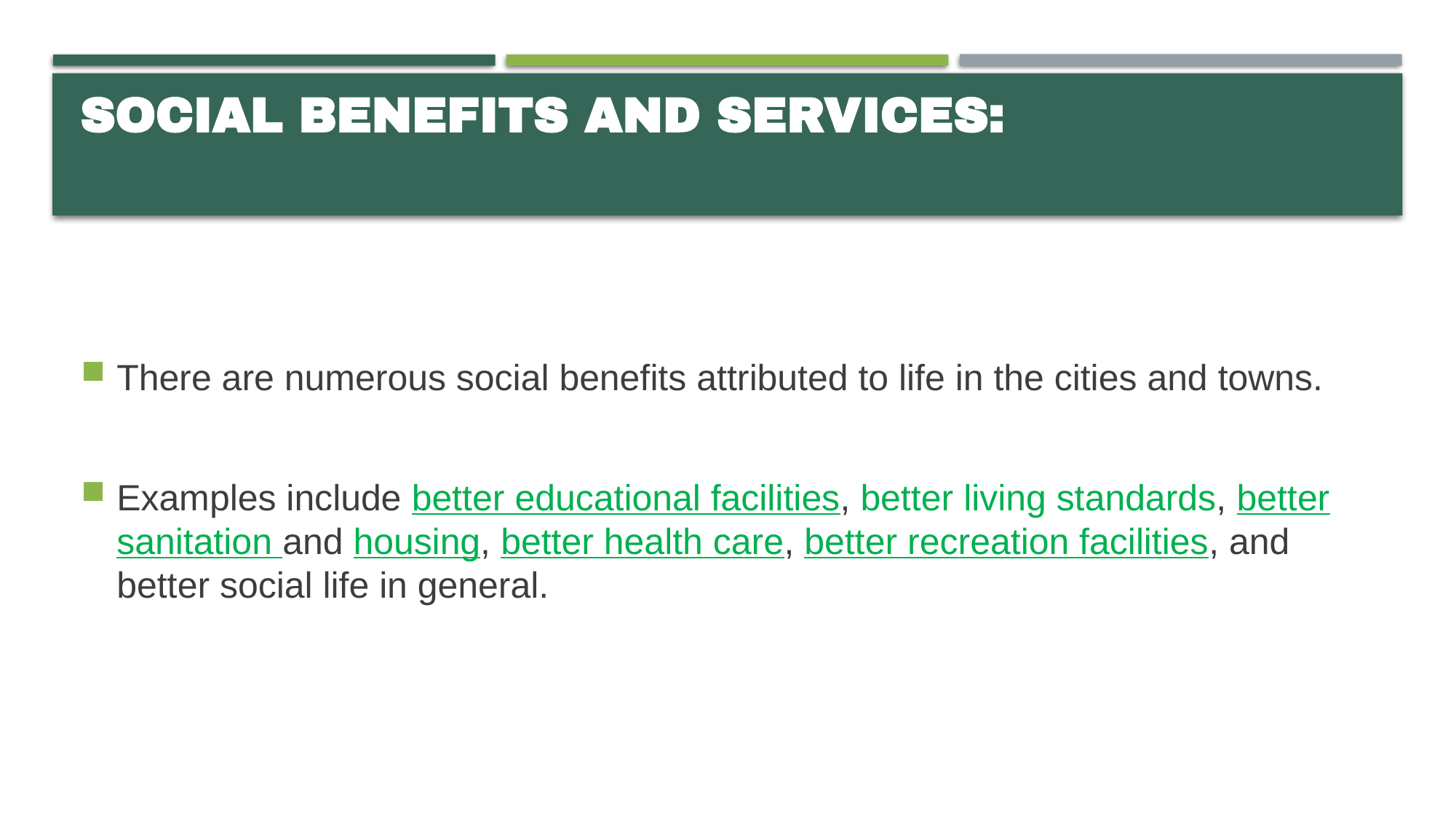

# SOCIAL BENEFITS AND SERVICES:
There are numerous social benefits attributed to life in the cities and towns.

Examples include better educational facilities, better living standards, better sanitation and housing, better health care, better recreation facilities, and better social life in general.